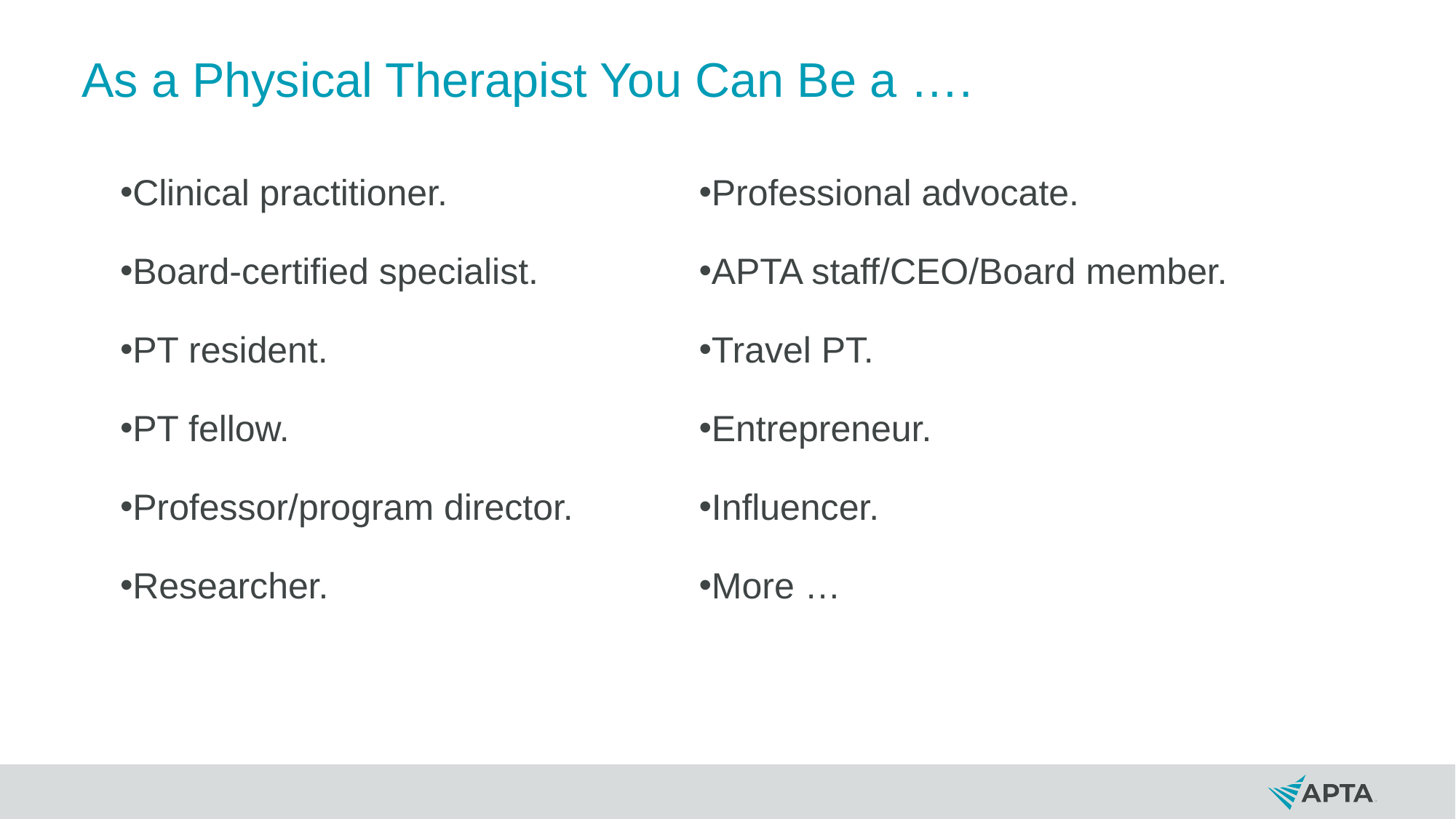

As a Physical Therapist You Can Be a ….
Clinical practitioner.

Board-certified specialist.

PT resident.

PT fellow.

Professor/program director.

Researcher.

Professional advocate.

APTA staff/CEO/Board member.

Travel PT.

Entrepreneur.

Influencer.

More …